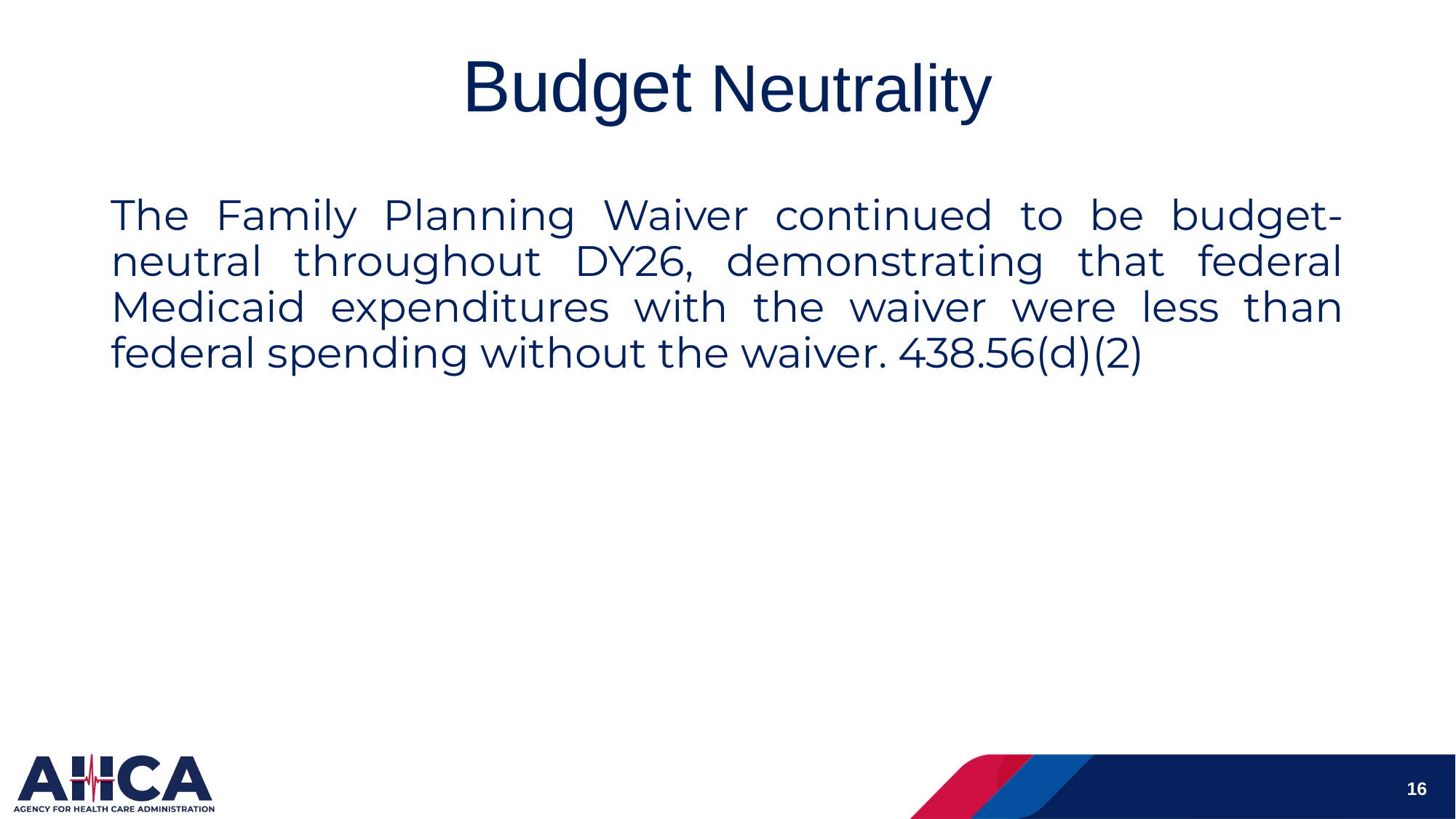

# Budget Neutrality
The Family Planning Waiver continued to be budget-neutral throughout DY26, demonstrating that federal Medicaid expenditures with the waiver were less than federal spending without the waiver. 438.56(d)(2)

16